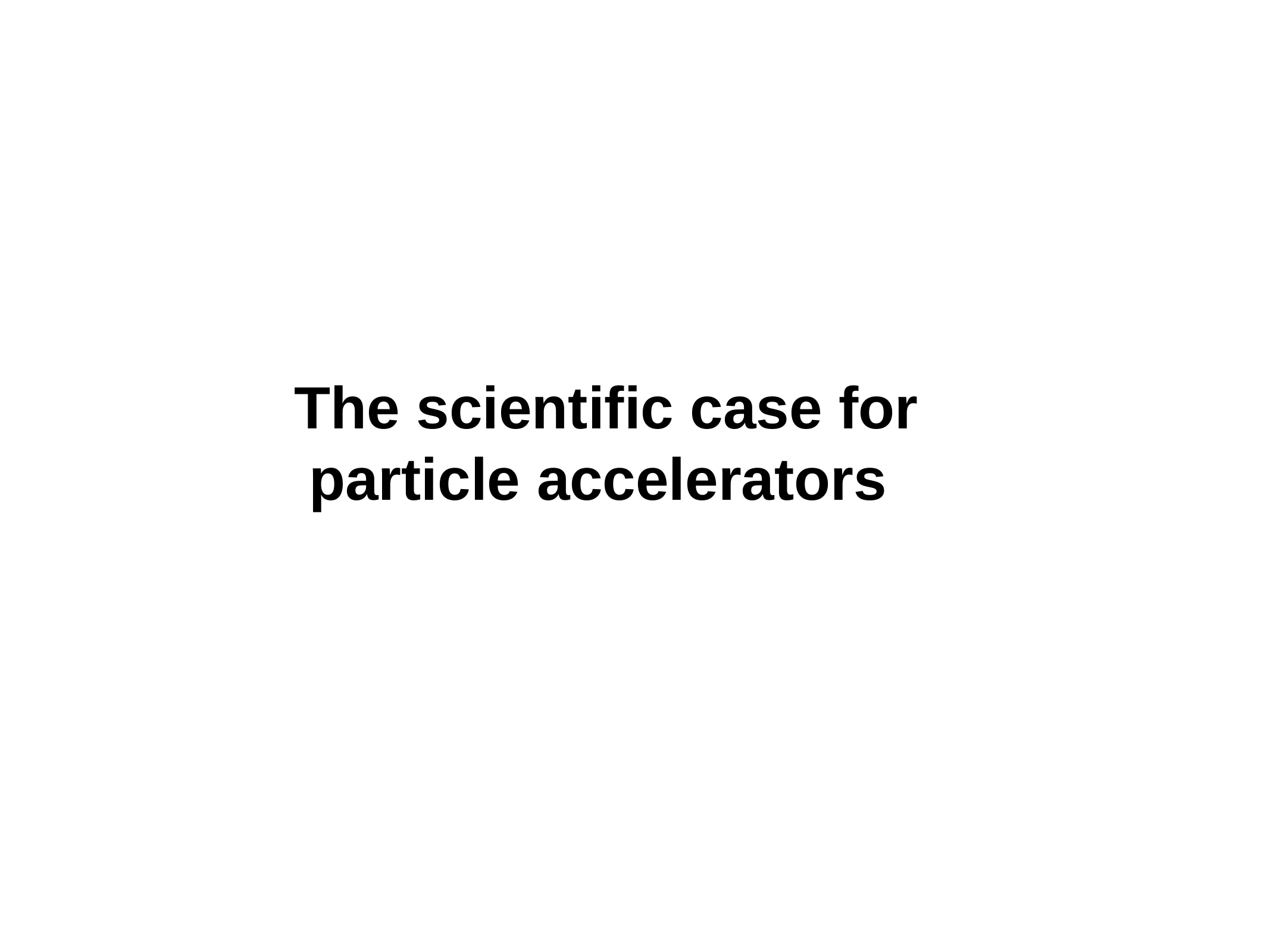

# The scientific case for particle accelerators